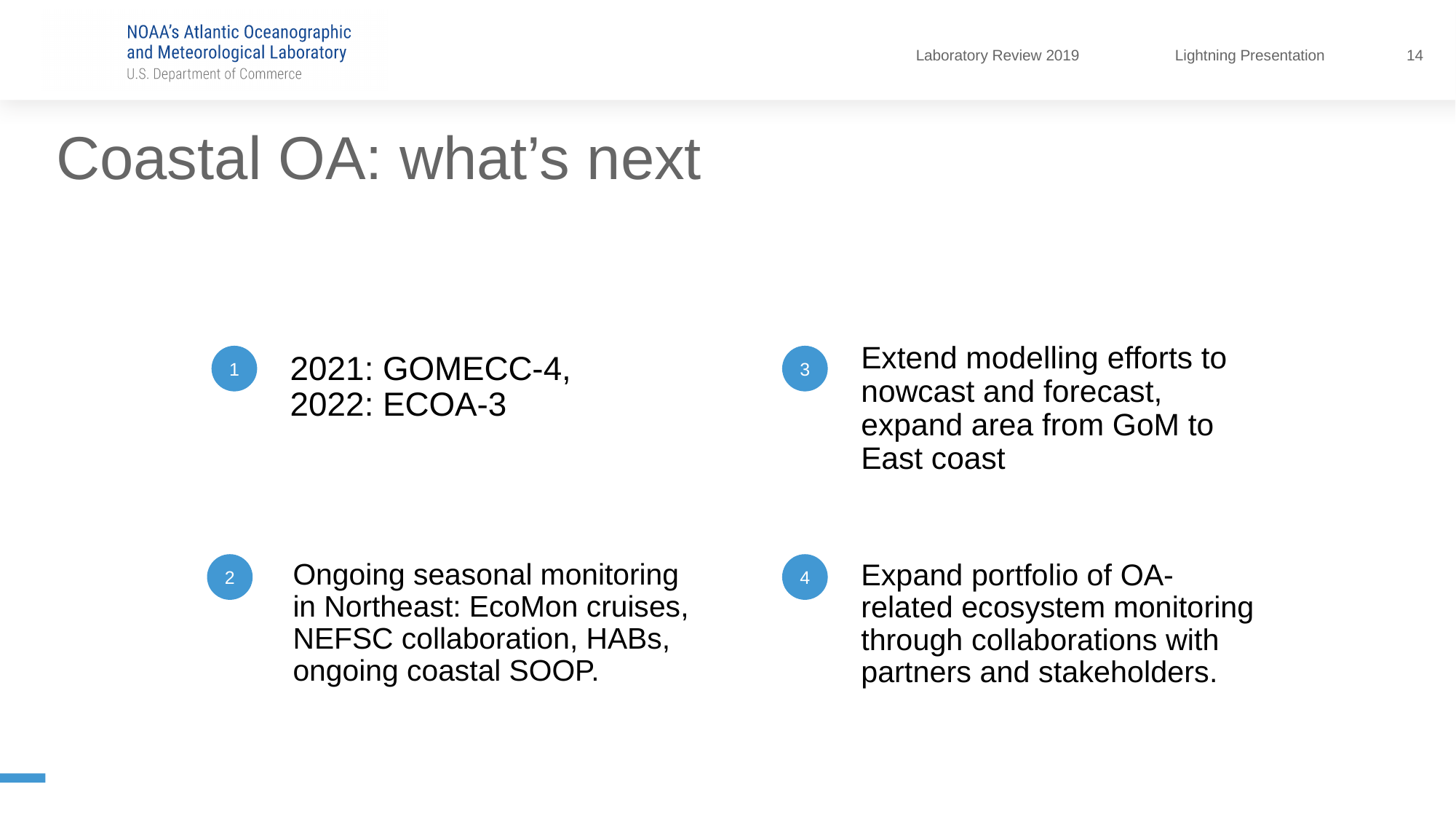

14
# Coastal OA: what’s next
Extend modelling efforts to nowcast and forecast, expand area from GoM to East coast

2021: GOMECC-4,
2022: ECOA-3
Ongoing seasonal monitoring in Northeast: EcoMon cruises, NEFSC collaboration, HABs, ongoing coastal SOOP.
Expand portfolio of OA-related ecosystem monitoring through collaborations with partners and stakeholders.